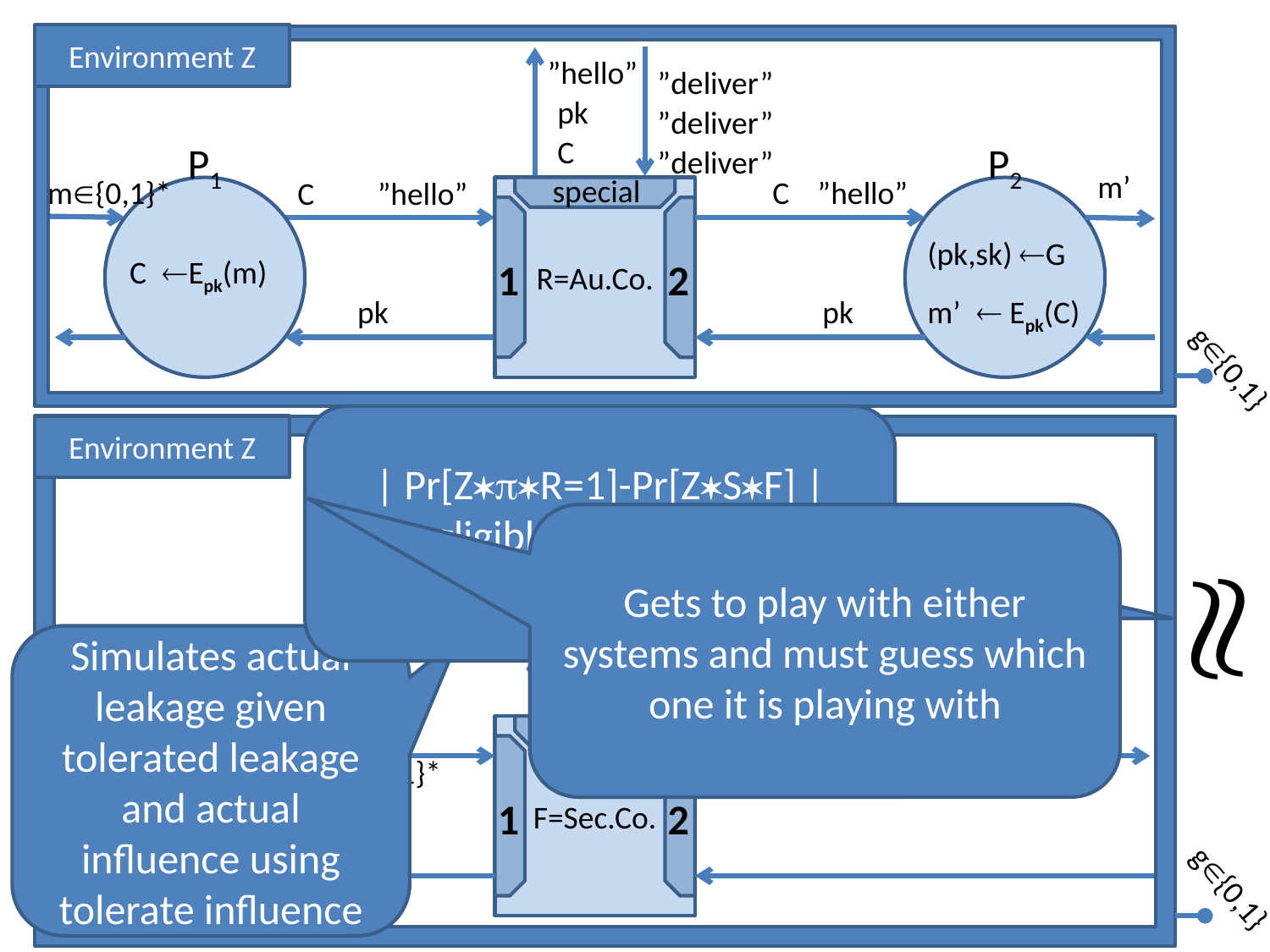

Environment Z

”hello”
”deliver”
pk
”deliver”
C
”deliver”
m’
special
m∈{0,1}*
C
”hello”
C
”hello”
P1

R=Au.Co.

P2

(pk,sk) ←G
C ←Epk(m)
1
2

pk
pk
m’ ← Epk(C)
g∈{0,1}
| Pr[Z∗π∗R=1]-Pr[Z∗S∗F] |
negligible in the security parameter

Environment Z
”hello”
”deliver”
pk
”deliver”
Gets to play with either systems and must guess which one it is playing with
C’
”deliver”
≈
S
(pk,sk) ←G

C’ ← Epk(0|m|)
Simulates actual leakage given tolerated leakage and actual influence using tolerate influence
”deliver”
|m|
m
special
F=Sec.Co.

m∈{0,1}*
1
2

g∈{0,1}